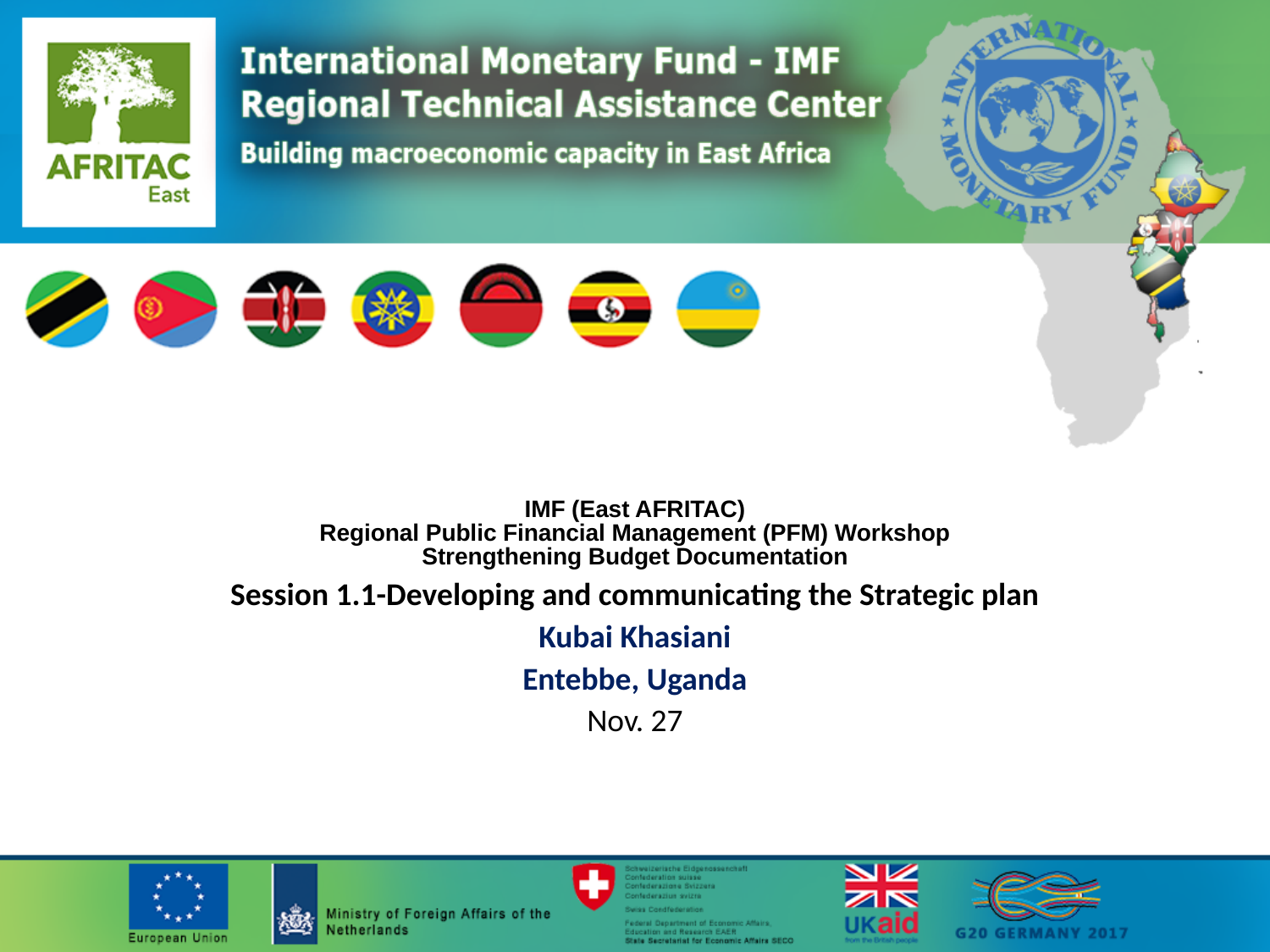

# IMF (East AFRITAC) Regional Public Financial Management (PFM) Workshop Strengthening Budget Documentation
Session 1.1-Developing and communicating the Strategic plan
Kubai Khasiani
Entebbe, Uganda
Nov. 27